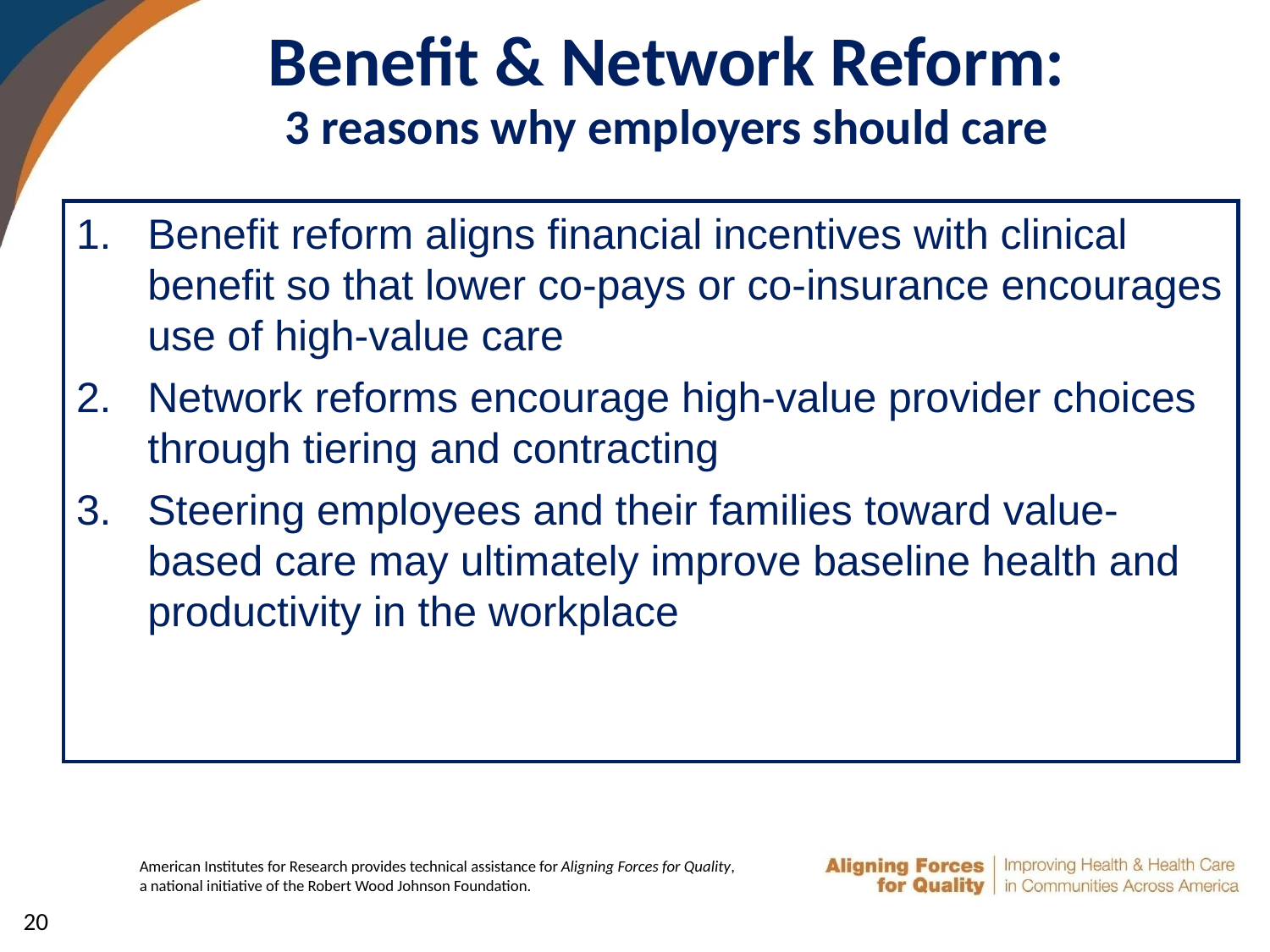

# Benefit & Network Reform: 3 reasons why employers should care
Benefit reform aligns financial incentives with clinical benefit so that lower co-pays or co-insurance encourages use of high-value care
Network reforms encourage high-value provider choices through tiering and contracting
Steering employees and their families toward value-based care may ultimately improve baseline health and productivity in the workplace
20